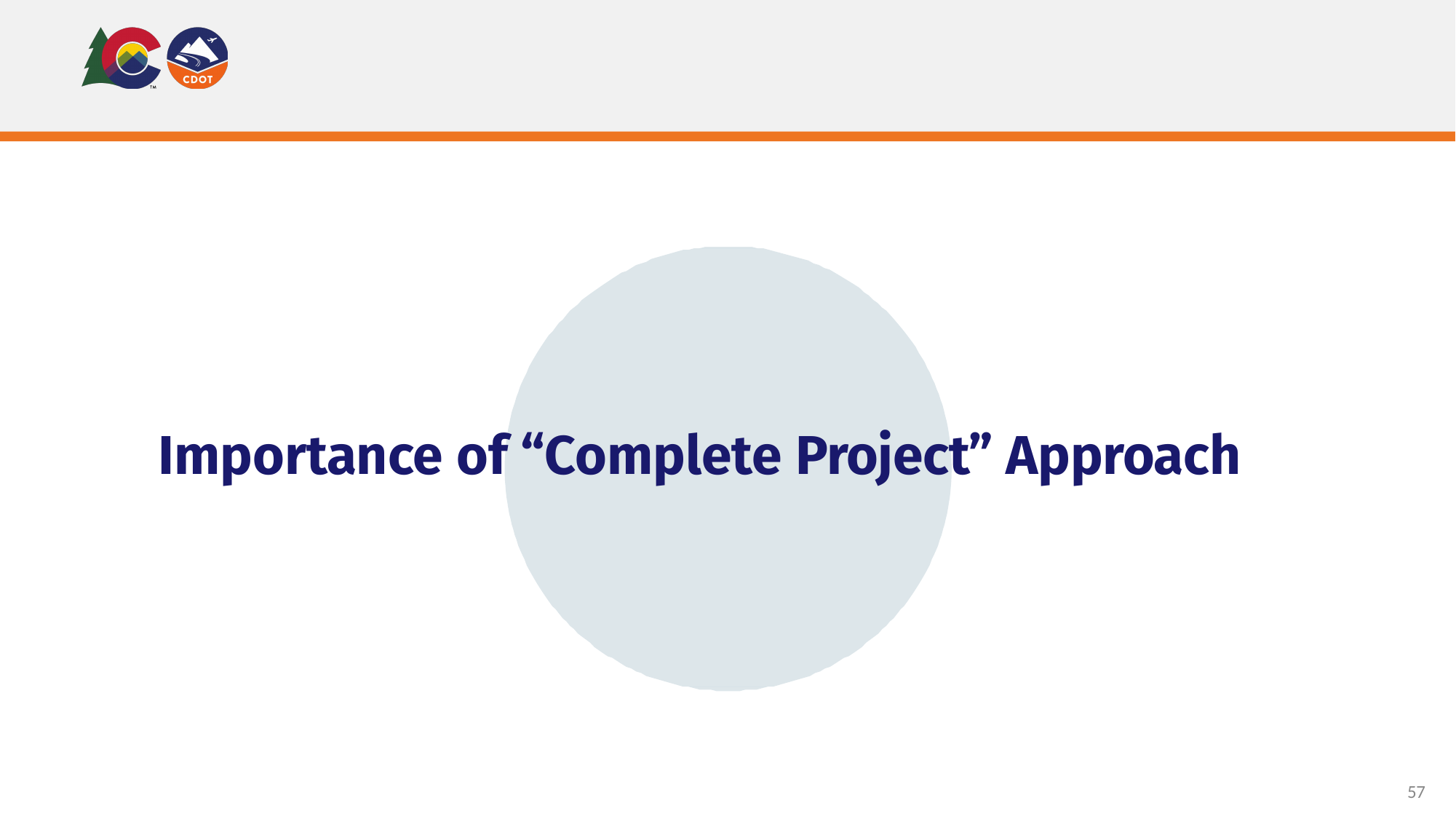

# Importance of “Complete Project” Approach
57